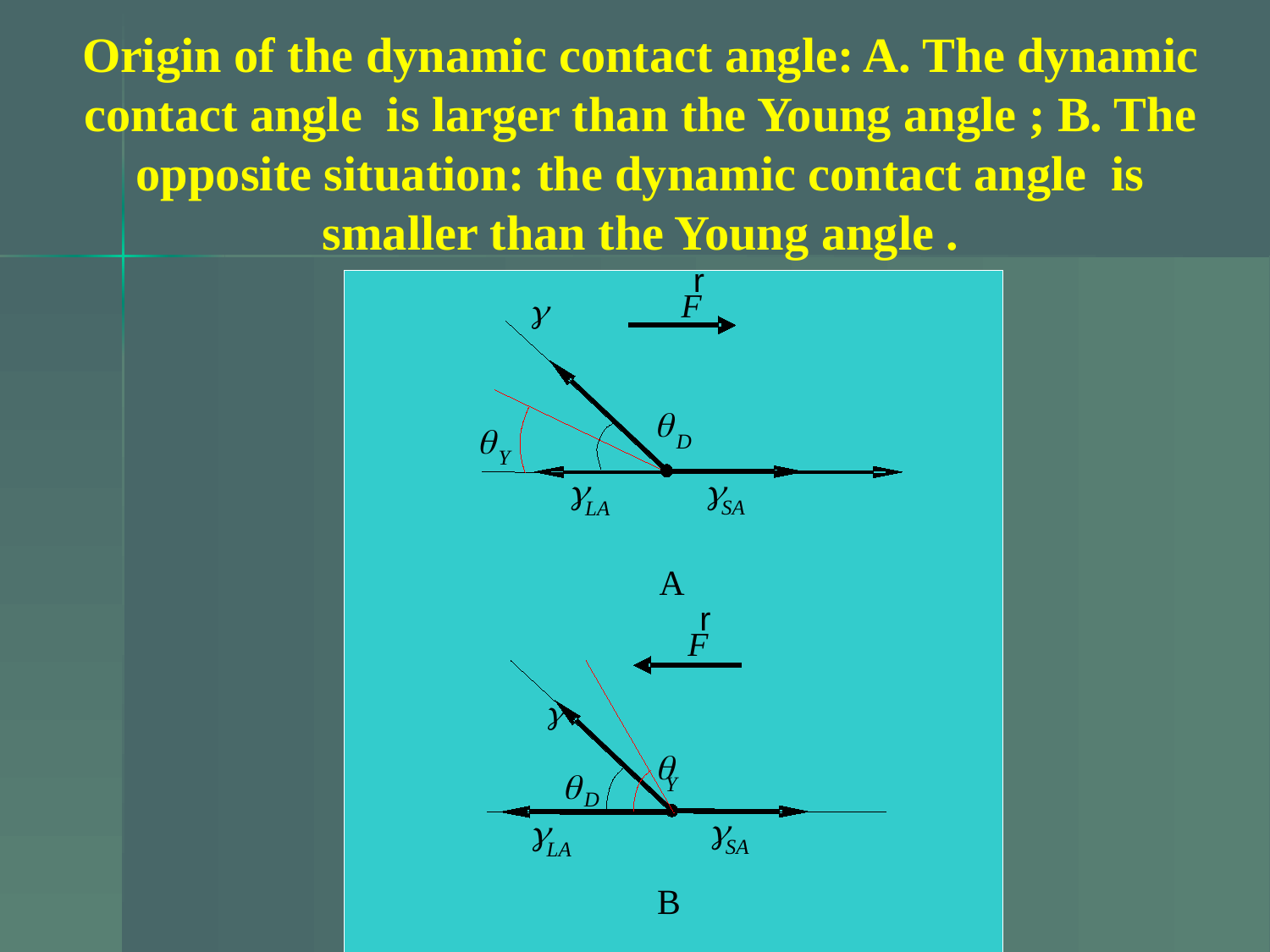

# Origin of the dynamic contact angle: A. The dynamic contact angle  is larger than the Young angle ; B. The opposite situation: the dynamic contact angle  is smaller than the Young angle .
r
F

γ

θ
D

θ
Y

γ
LA
γ
SA

A

r
F

γ

θ
Y
θ
D

γ
SA
γ
LA

B